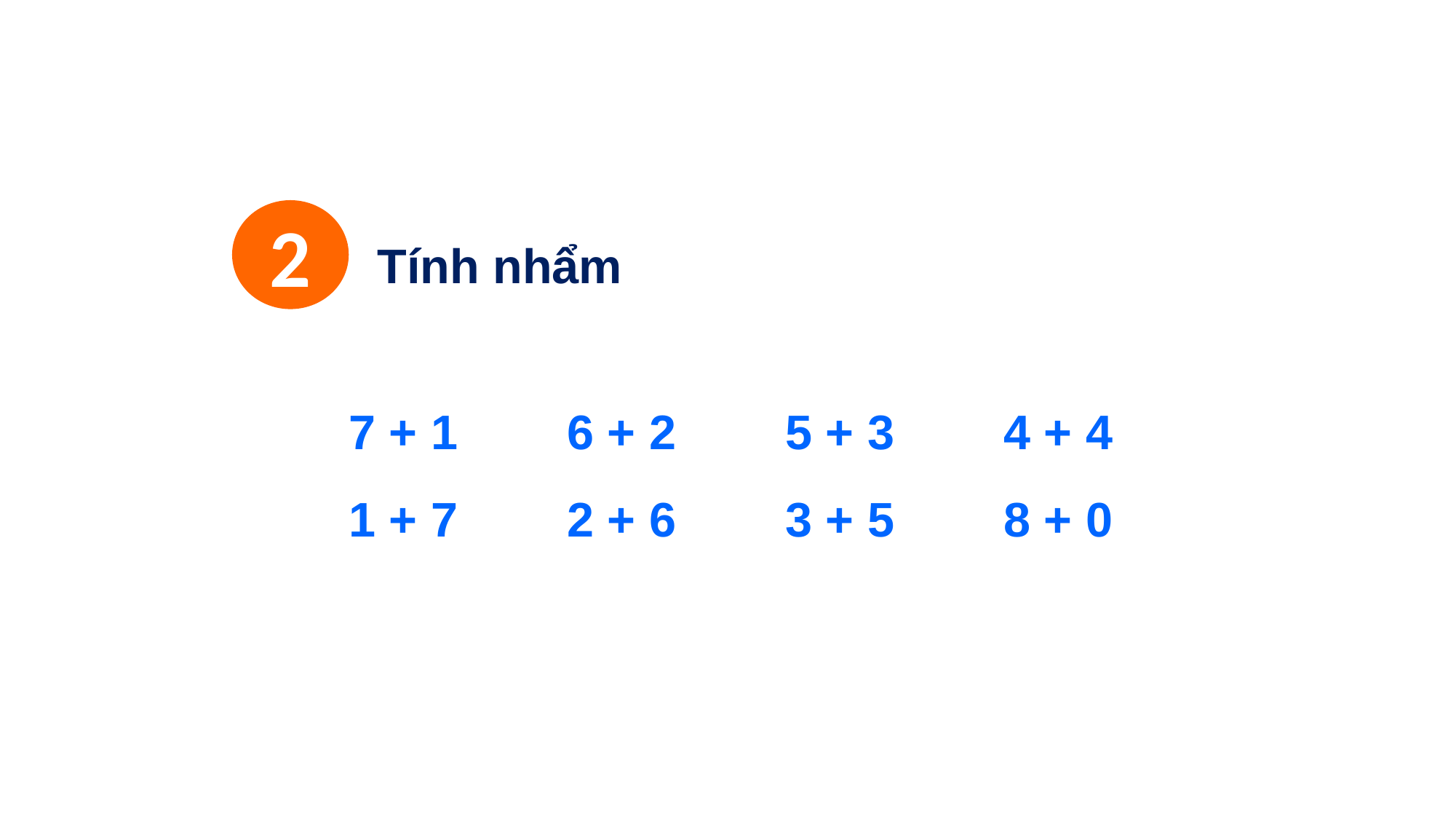

2
Tính nhẩm
7 + 1	6 + 2	5 + 3	4 + 4
1 + 7	2 + 6	3 + 5	8 + 0